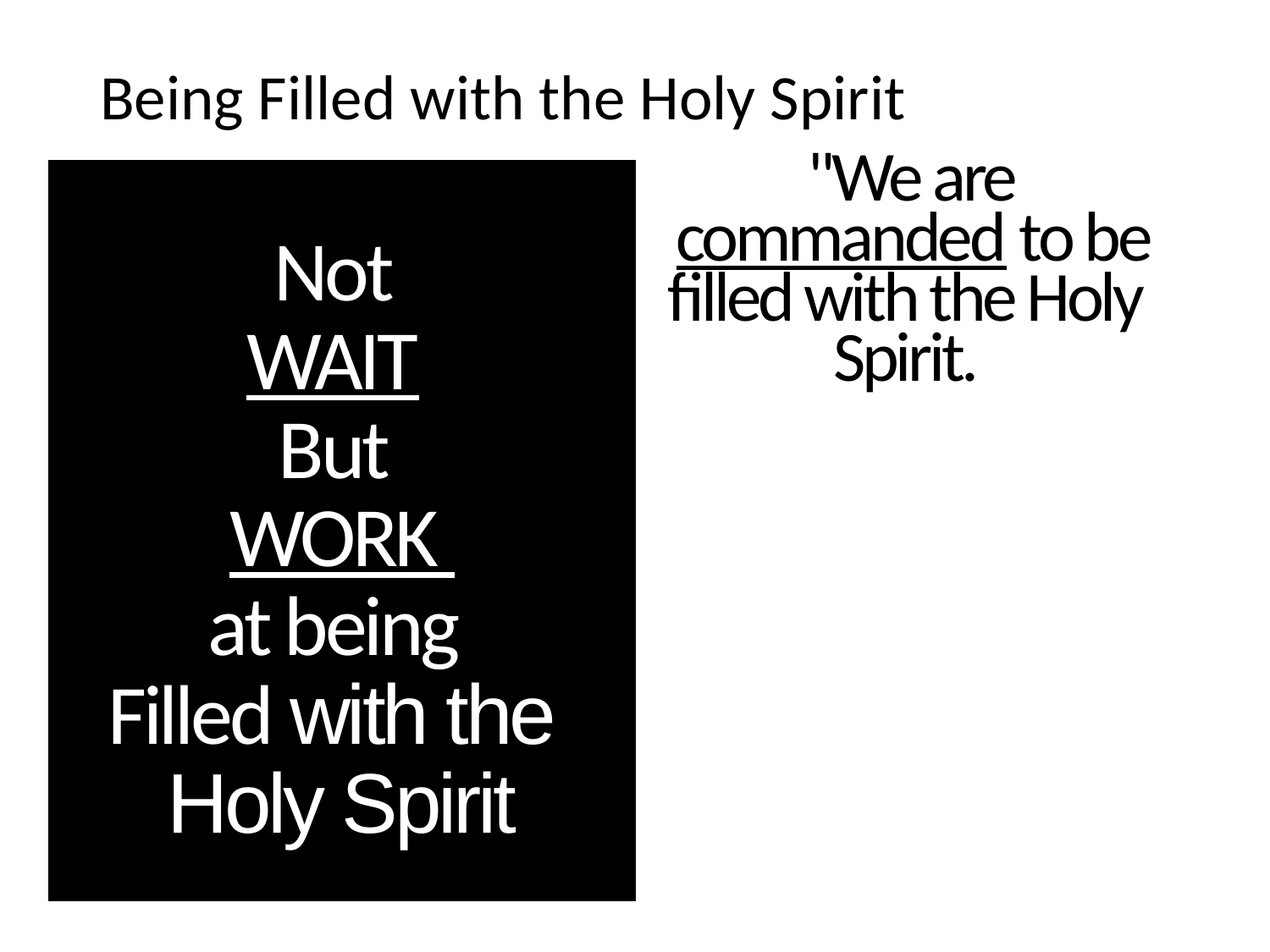

Being Filled with the Holy Spirit

Not
WAIT
But
WORK
at being
Filled with the
Holy Spirit
"We are
 commanded to be
filled with the Holy
Spirit.